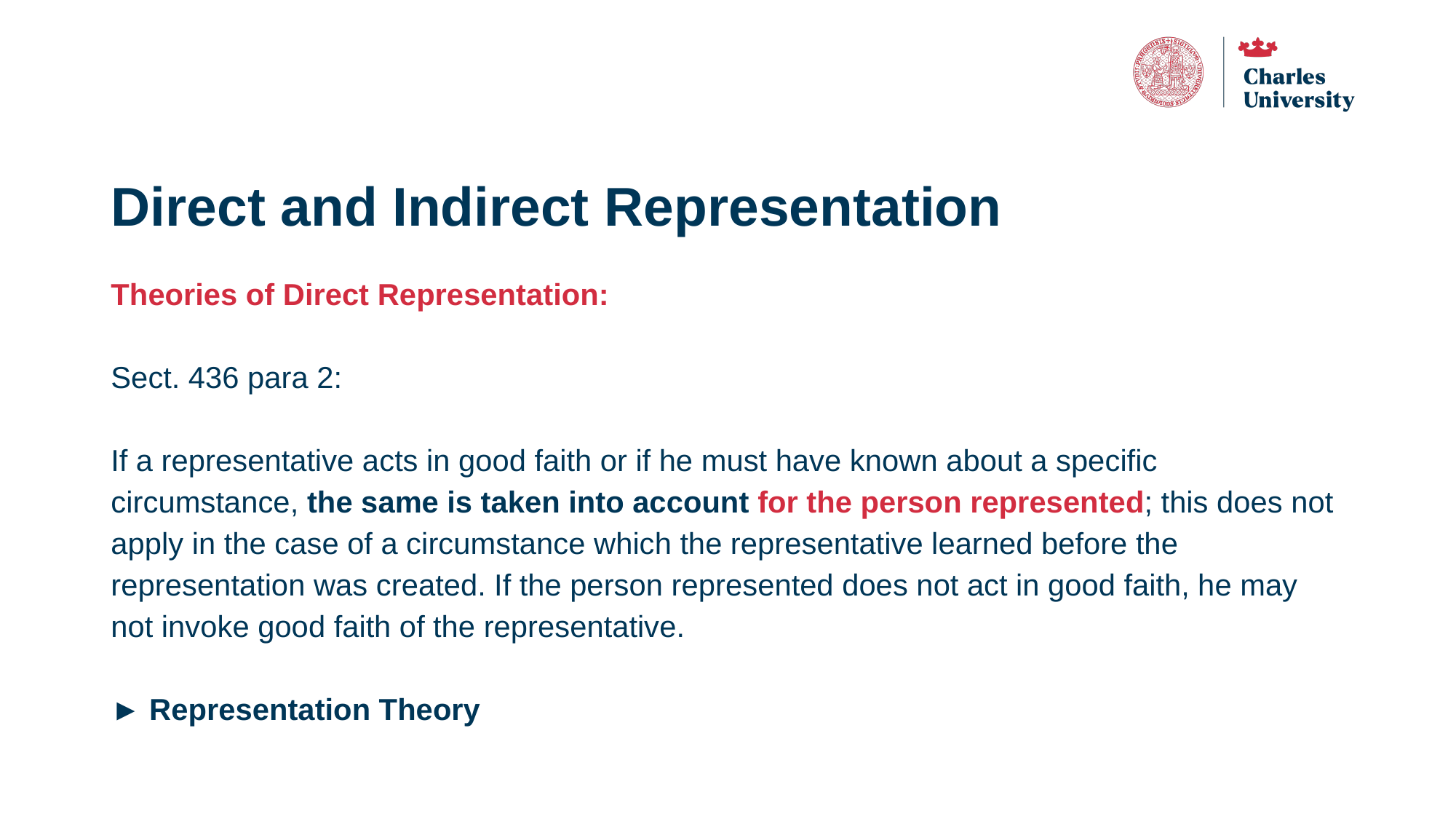

# Direct and Indirect Representation
Theories of Direct Representation:

Sect. 436 para 2:

If a representative acts in good faith or if he must have known about a specific circumstance, the same is taken into account for the person represented; this does not apply in the case of a circumstance which the representative learned before the representation was created. If the person represented does not act in good faith, he may not invoke good faith of the representative.

► Representation Theory